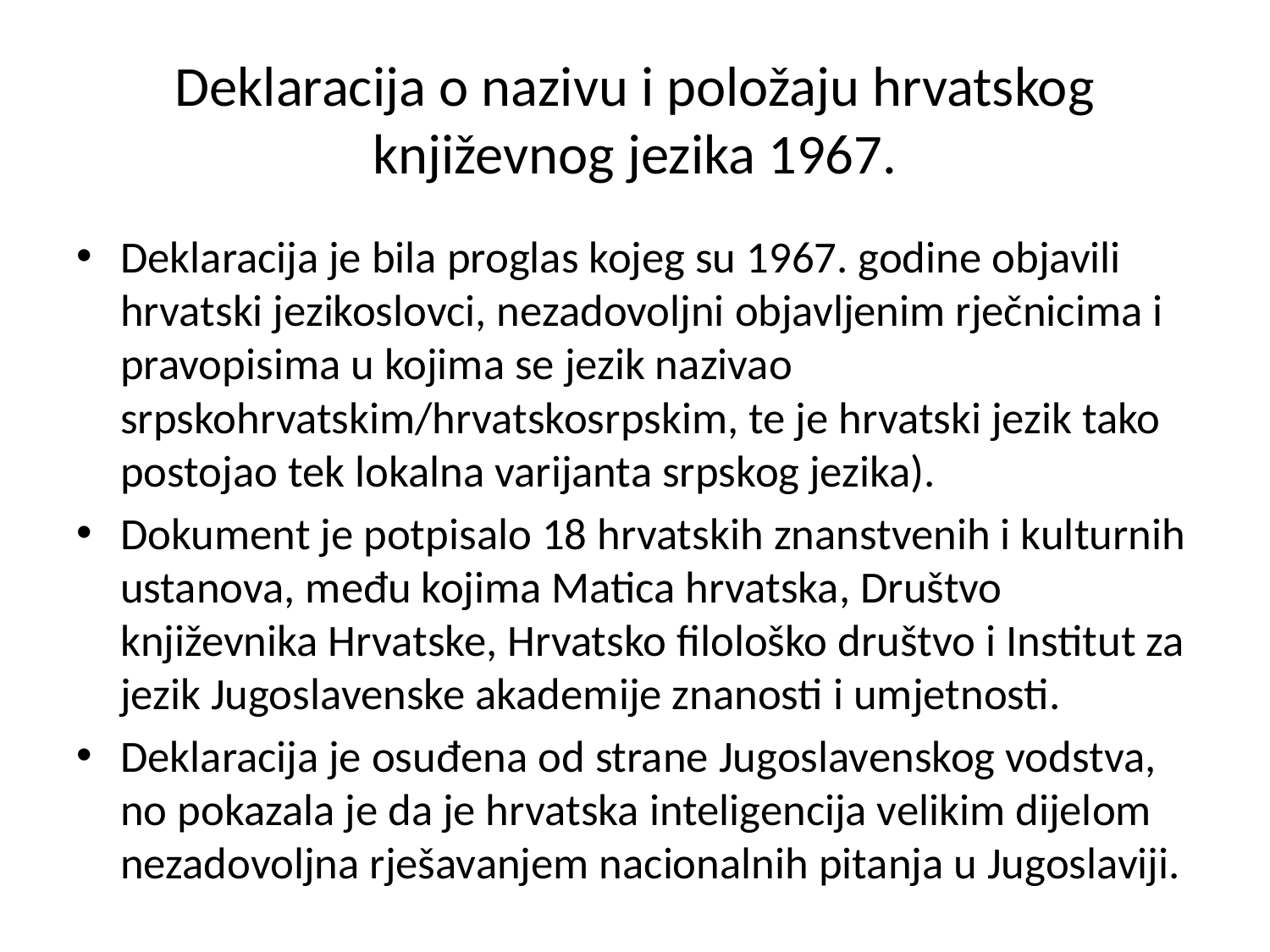

# Deklaracija o nazivu i položaju hrvatskog književnog jezika 1967.
Deklaracija je bila proglas kojeg su 1967. godine objavili hrvatski jezikoslovci, nezadovoljni objavljenim rječnicima i pravopisima u kojima se jezik nazivao srpskohrvatskim/hrvatskosrpskim, te je hrvatski jezik tako postojao tek lokalna varijanta srpskog jezika).
Dokument je potpisalo 18 hrvatskih znanstvenih i kulturnih ustanova, među kojima Matica hrvatska, Društvo književnika Hrvatske, Hrvatsko filološko društvo i Institut za jezik Jugoslavenske akademije znanosti i umjetnosti.
Deklaracija je osuđena od strane Jugoslavenskog vodstva, no pokazala je da je hrvatska inteligencija velikim dijelom nezadovoljna rješavanjem nacionalnih pitanja u Jugoslaviji.